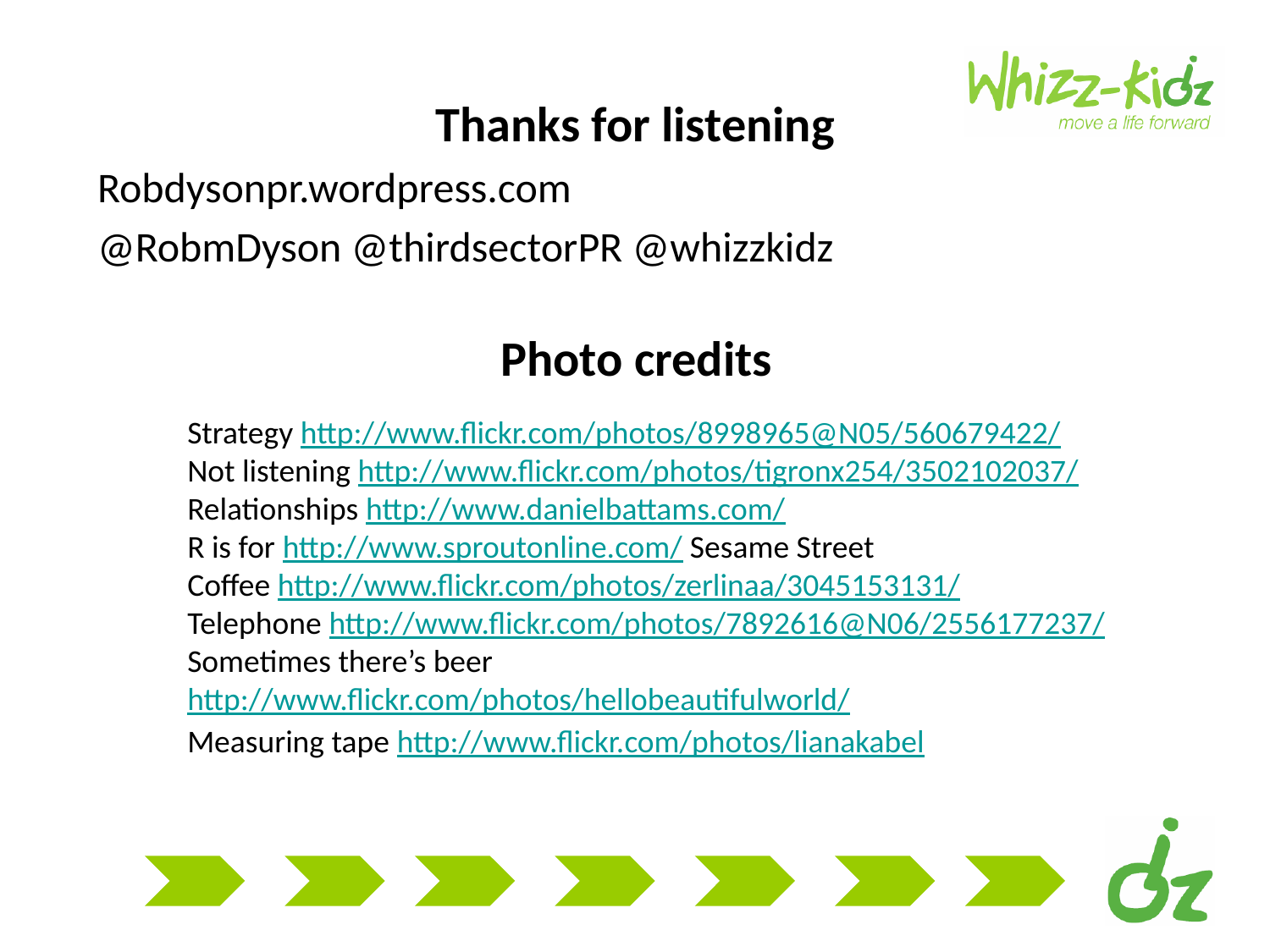

Thanks for listening
Robdysonpr.wordpress.com
@RobmDyson @thirdsectorPR @whizzkidz

Photo credits
Strategy http://www.flickr.com/photos/8998965@N05/560679422/
Not listening http://www.flickr.com/photos/tigronx254/3502102037/
Relationships http://www.danielbattams.com/
R is for http://www.sproutonline.com/ Sesame Street
Coffee http://www.flickr.com/photos/zerlinaa/3045153131/
Telephone http://www.flickr.com/photos/7892616@N06/2556177237/
Sometimes there’s beer http://www.flickr.com/photos/hellobeautifulworld/
Measuring tape http://www.flickr.com/photos/lianakabel